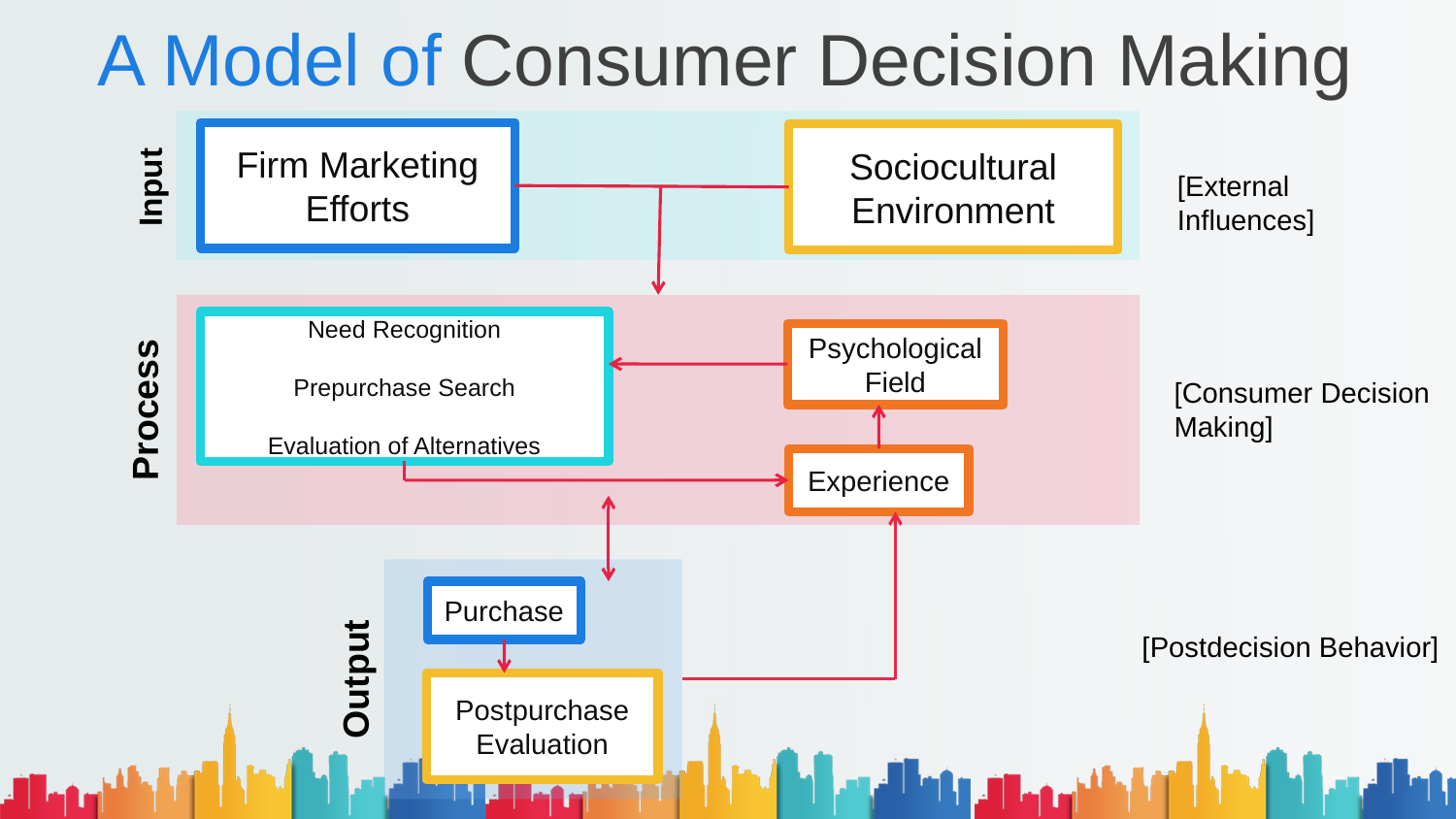

# A Model of Consumer Decision Making

Firm Marketing Efforts
Sociocultural Environment
Input
[External Influences]

Need Recognition

Prepurchase Search

Evaluation of Alternatives
Psychological Field
[Consumer Decision
Making]
Process
Experience

Purchase
[Postdecision Behavior]
Output
Postpurchase Evaluation